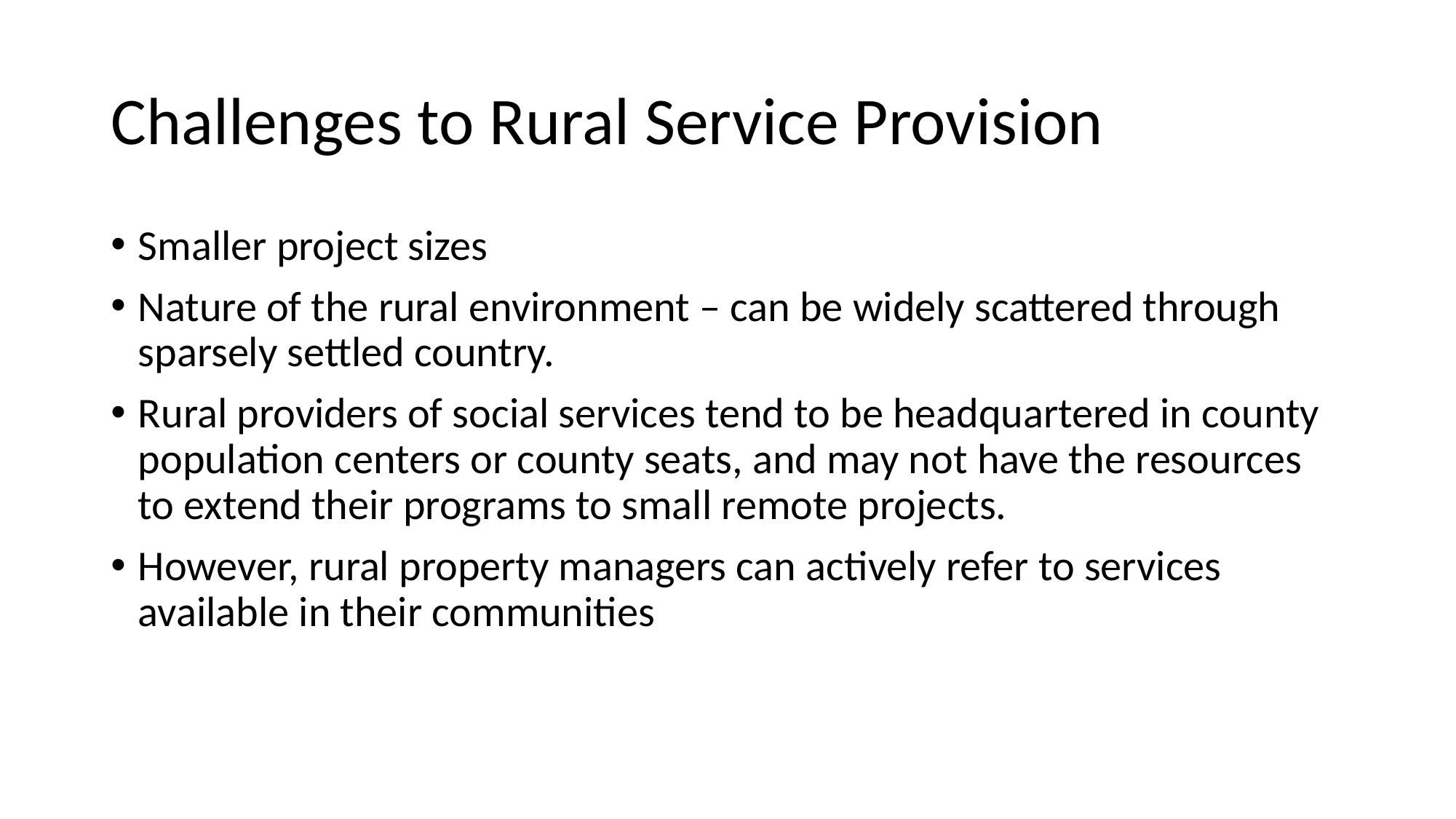

# Challenges to Rural Service Provision
Smaller project sizes
Nature of the rural environment – can be widely scattered through sparsely settled country.
Rural providers of social services tend to be headquartered in county population centers or county seats, and may not have the resources to extend their programs to small remote projects.
However, rural property managers can actively refer to services available in their communities